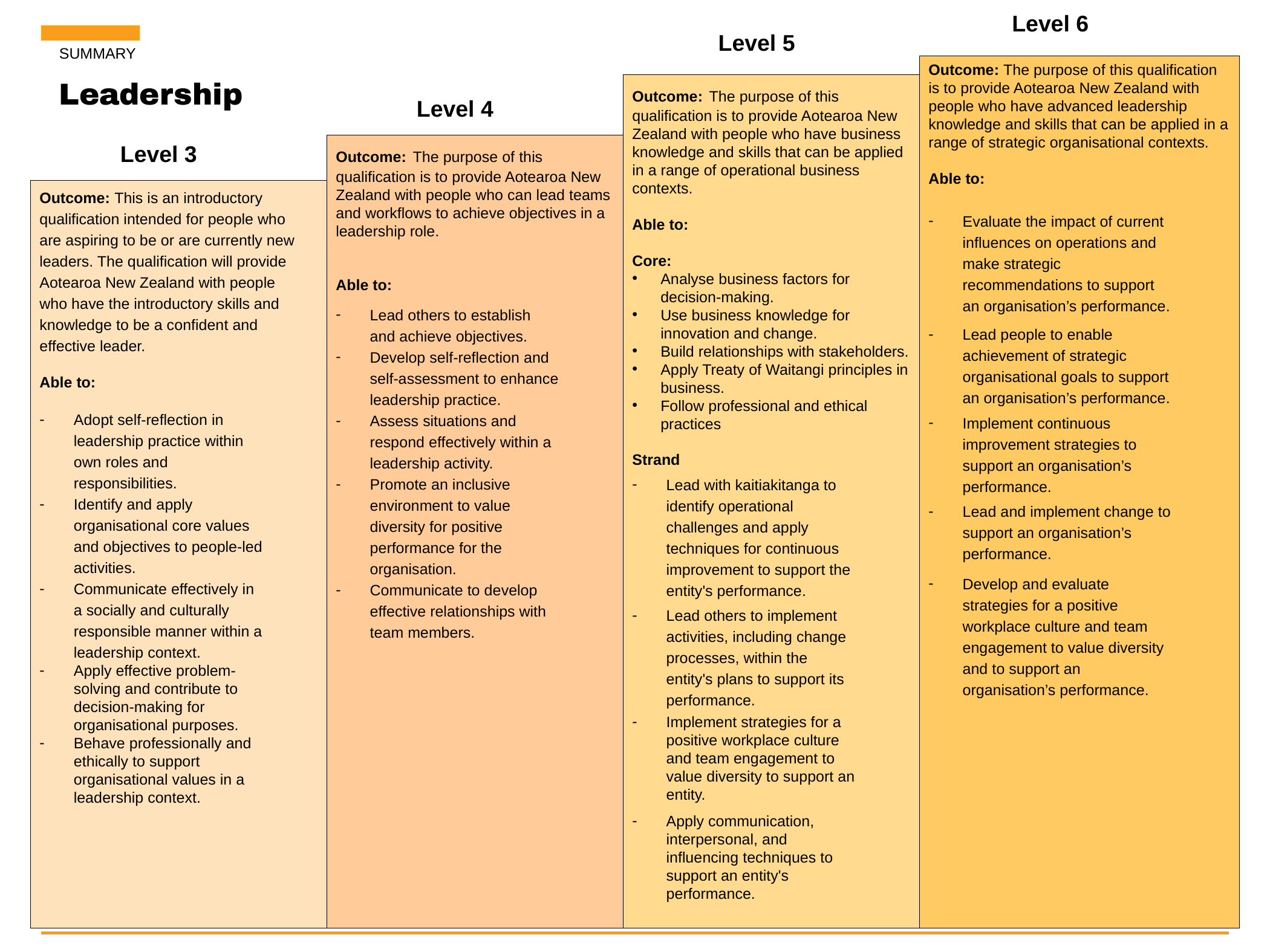

Level 6
Level 5
SUMMARY
Leadership
Outcome: The purpose of this qualification is to provide Aotearoa New Zealand with people who have advanced leadership knowledge and skills that can be applied in a range of strategic organisational contexts.

Able to:

Evaluate the impact of current influences on operations and make strategic recommendations to support an organisation’s performance.
Lead people to enable achievement of strategic organisational goals to support an organisation’s performance.
Implement continuous improvement strategies to support an organisation’s performance.
Lead and implement change to support an organisation’s performance.
Develop and evaluate strategies for a positive workplace culture and team engagement to value diversity and to support an organisation’s performance.

Outcome: The purpose of this qualification is to provide Aotearoa New Zealand with people who have business knowledge and skills that can be applied in a range of operational business contexts.

Able to:

Core:
Analyse business factors for decision-making.
Use business knowledge for innovation and change.
Build relationships with stakeholders.
Apply Treaty of Waitangi principles in business.
Follow professional and ethical practices

Strand
Lead with kaitiakitanga to identify operational challenges and apply techniques for continuous improvement to support the entity's performance.
Lead others to implement activities, including change processes, within the entity's plans to support its performance.
Implement strategies for a positive workplace culture and team engagement to value diversity to support an entity.
Apply communication, interpersonal, and influencing techniques to support an entity's performance.
Level 4
Level 3
Outcome: The purpose of this qualification is to provide Aotearoa New Zealand with people who can lead teams and workflows to achieve objectives in a leadership role.

Able to:
Lead others to establish and achieve objectives.
Develop self-reflection and self-assessment to enhance leadership practice.
Assess situations and respond effectively within a leadership activity.
Promote an inclusive environment to value diversity for positive performance for the organisation.
Communicate to develop effective relationships with team members.

Outcome: This is an introductory qualification intended for people who are aspiring to be or are currently new leaders. The qualification will provide Aotearoa New Zealand with people who have the introductory skills and knowledge to be a confident and effective leader.
Able to:
Adopt self-reflection in leadership practice within own roles and responsibilities.
Identify and apply organisational core values and objectives to people-led activities.
Communicate effectively in a socially and culturally responsible manner within a leadership context.
Apply effective problem-solving and contribute to decision-making for organisational purposes.
Behave professionally and ethically to support organisational values in a leadership context.
Ringa Hora Workforce Development Council   |